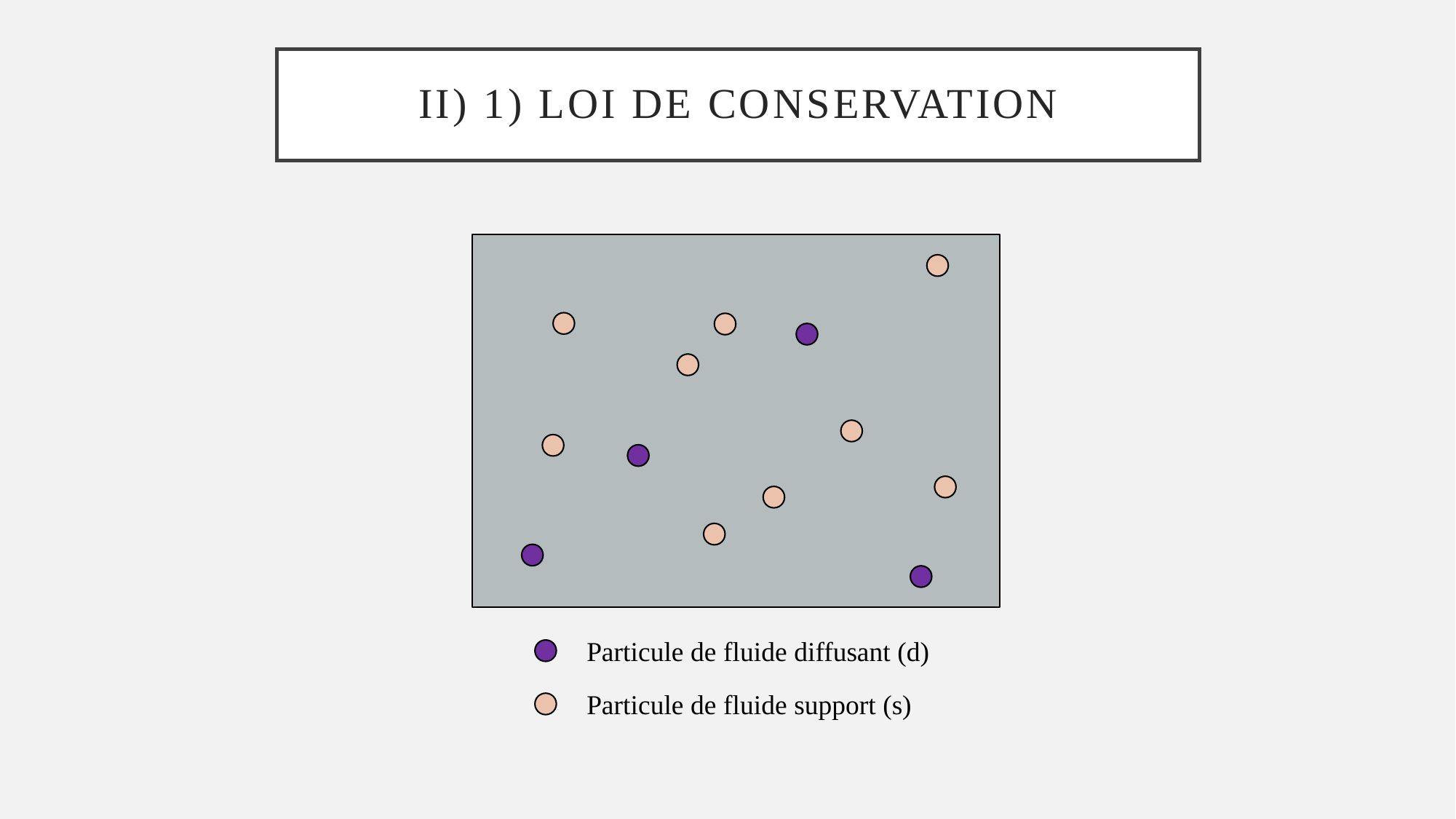

# II) 1) Loi de conservation

Particule de fluide diffusant (d)

Particule de fluide support (s)